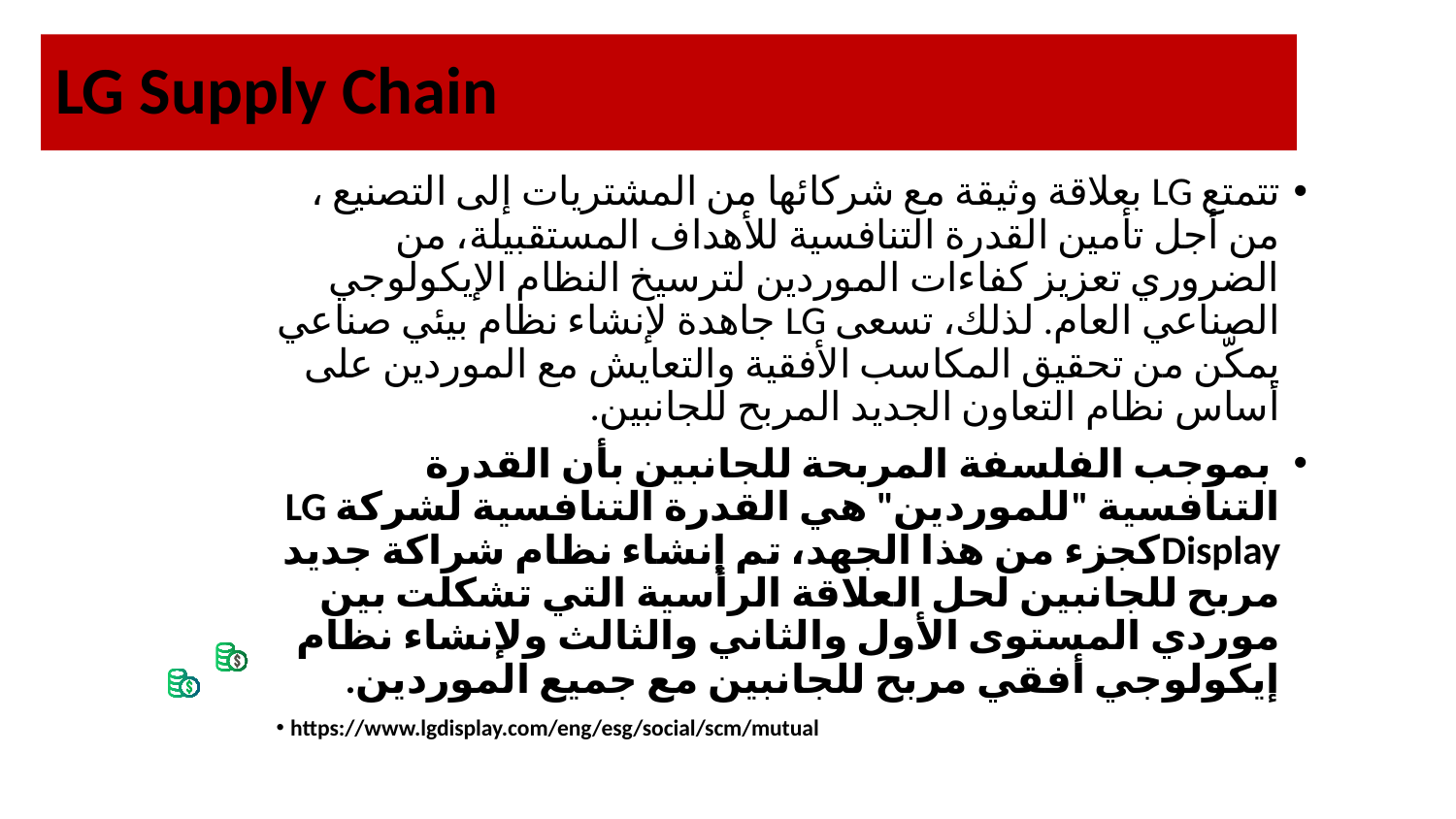

# LG Supply Chain
تتمتع LG بعلاقة وثيقة مع شركائها من المشتريات إلى التصنيع ، من أجل تأمين القدرة التنافسية للأهداف المستقبيلة، من الضروري تعزيز كفاءات الموردين لترسيخ النظام الإيكولوجي الصناعي العام. لذلك، تسعى LG جاهدة لإنشاء نظام بيئي صناعي يمكّن من تحقيق المكاسب الأفقية والتعايش مع الموردين على أساس نظام التعاون الجديد المربح للجانبين.
 بموجب الفلسفة المربحة للجانبين بأن القدرة التنافسية "للموردين" هي القدرة التنافسية لشركة LG Displayكجزء من هذا الجهد، تم إنشاء نظام شراكة جديد مربح للجانبين لحل العلاقة الرأسية التي تشكلت بين موردي المستوى الأول والثاني والثالث ولإنشاء نظام إيكولوجي أفقي مربح للجانبين مع جميع الموردين.
https://www.lgdisplay.com/eng/esg/social/scm/mutual